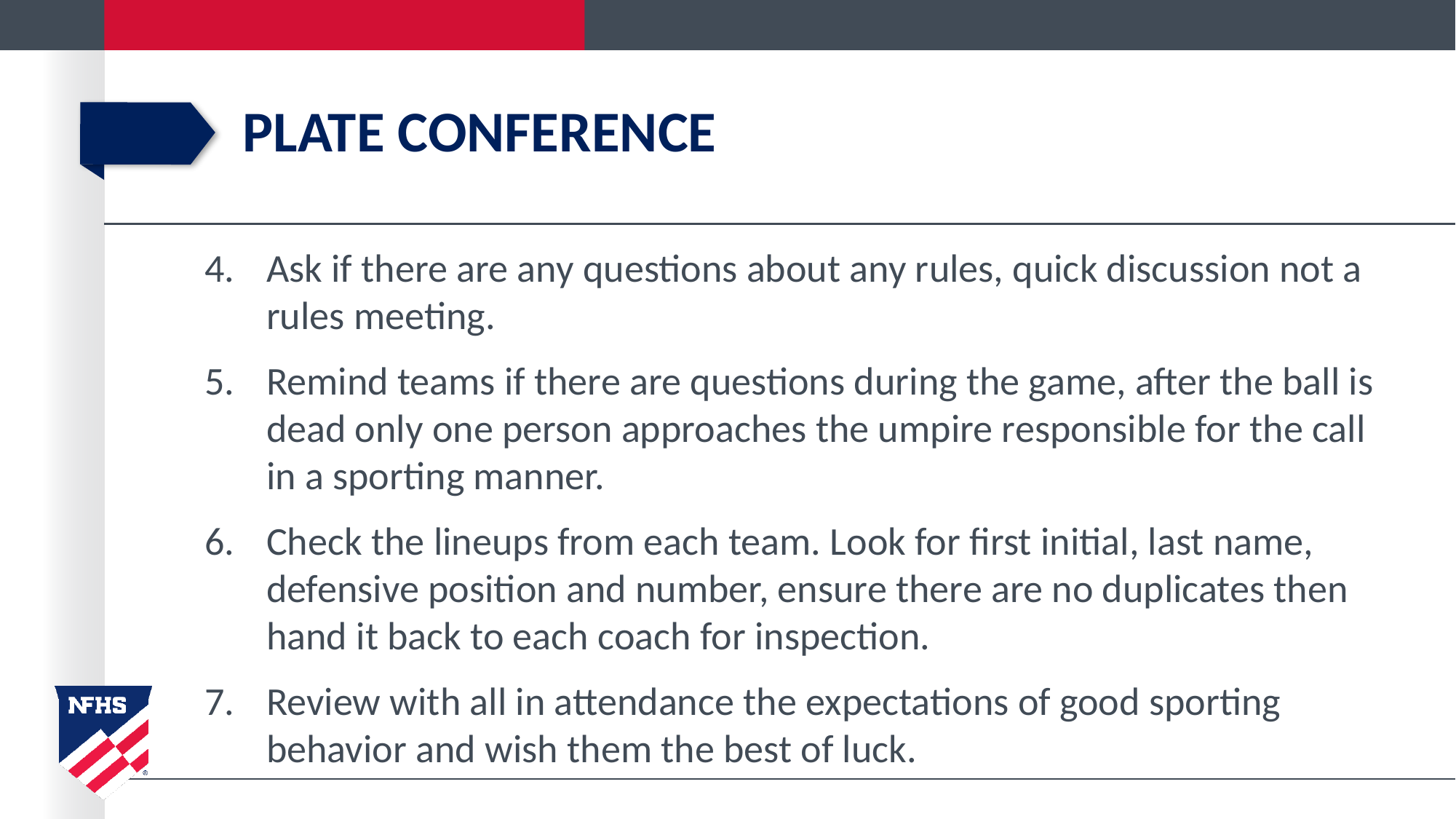

# plate conference
Ask if there are any questions about any rules, quick discussion not a rules meeting.

Remind teams if there are questions during the game, after the ball is dead only one person approaches the umpire responsible for the call in a sporting manner.

Check the lineups from each team. Look for first initial, last name, defensive position and number, ensure there are no duplicates then hand it back to each coach for inspection.

Review with all in attendance the expectations of good sporting behavior and wish them the best of luck.